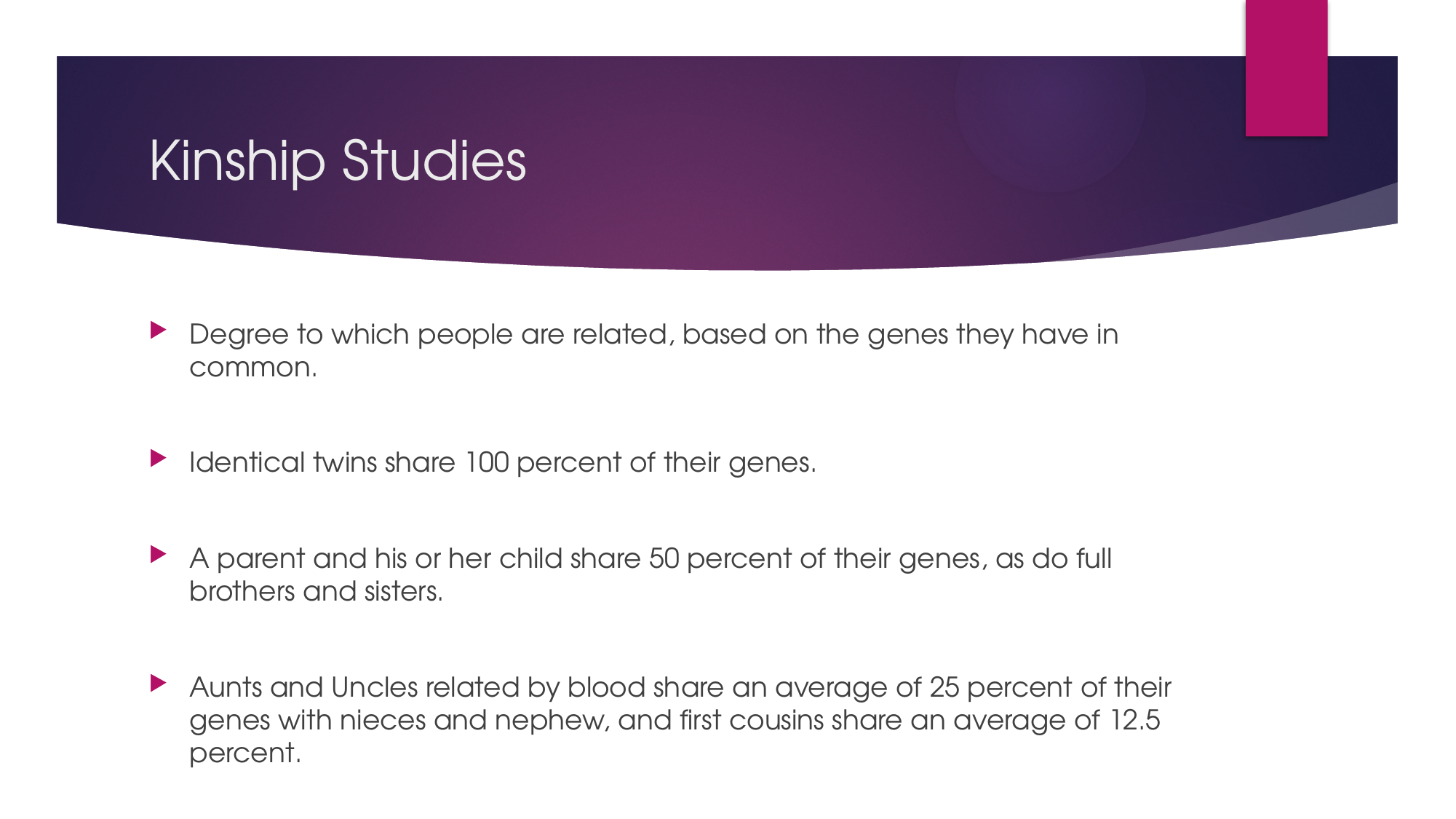

# Kinship Studies
Degree to which people are related, based on the genes they have in common.

Identical twins share 100 percent of their genes.

A parent and his or her child share 50 percent of their genes, as do full brothers and sisters.

Aunts and Uncles related by blood share an average of 25 percent of their genes with nieces and nephew, and first cousins share an average of 12.5 percent.